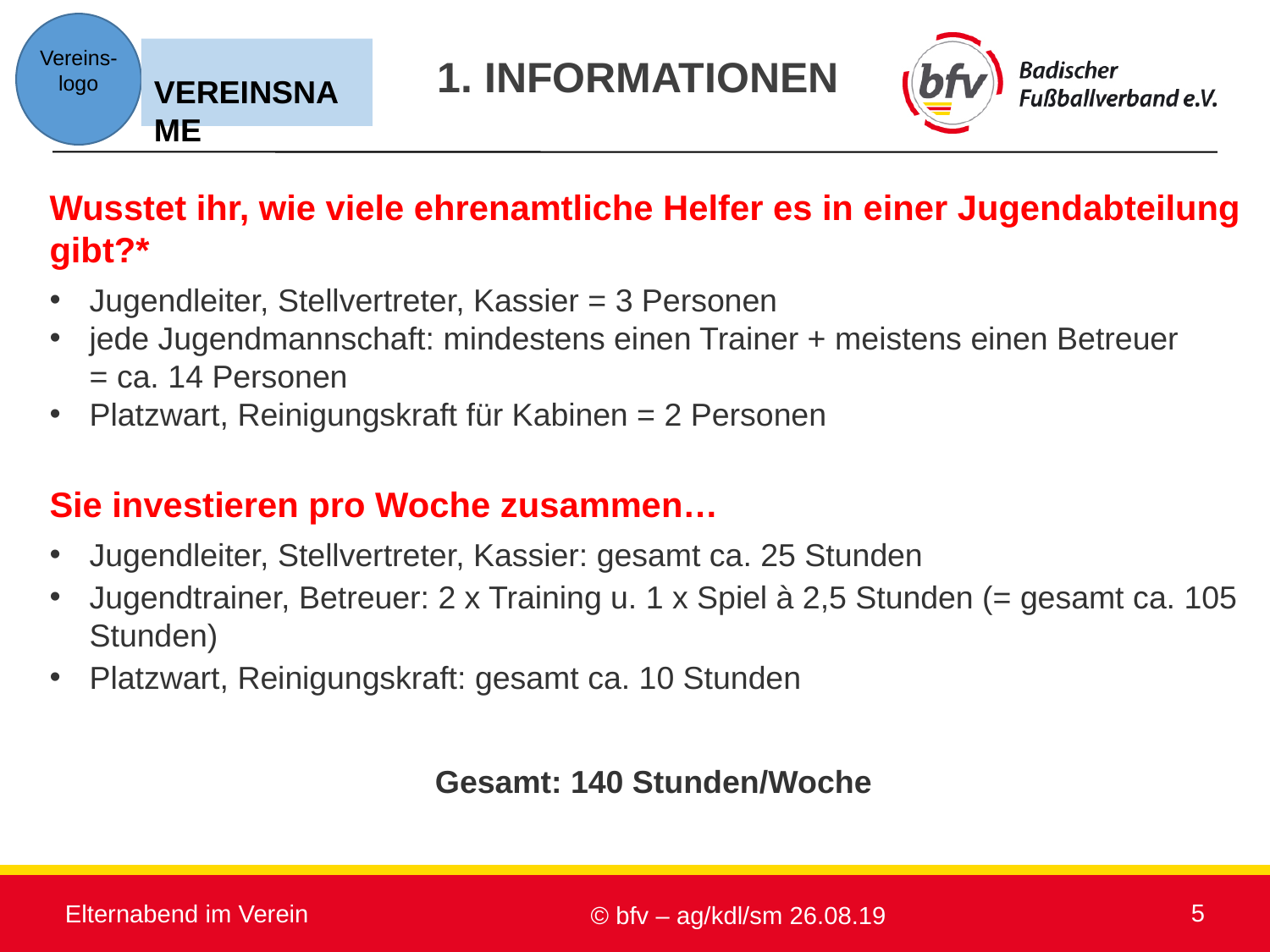

1. informationen
Wusstet ihr, wie viele ehrenamtliche Helfer es in einer Jugendabteilung gibt?*
Jugendleiter, Stellvertreter, Kassier = 3 Personen
jede Jugendmannschaft: mindestens einen Trainer + meistens einen Betreuer
= ca. 14 Personen
Platzwart, Reinigungskraft für Kabinen = 2 Personen

Sie investieren pro Woche zusammen…
Jugendleiter, Stellvertreter, Kassier: gesamt ca. 25 Stunden
Jugendtrainer, Betreuer: 2 x Training u. 1 x Spiel à 2,5 Stunden (= gesamt ca. 105 Stunden)
Platzwart, Reinigungskraft: gesamt ca. 10 Stunden

Gesamt: 140 Stunden/Woche